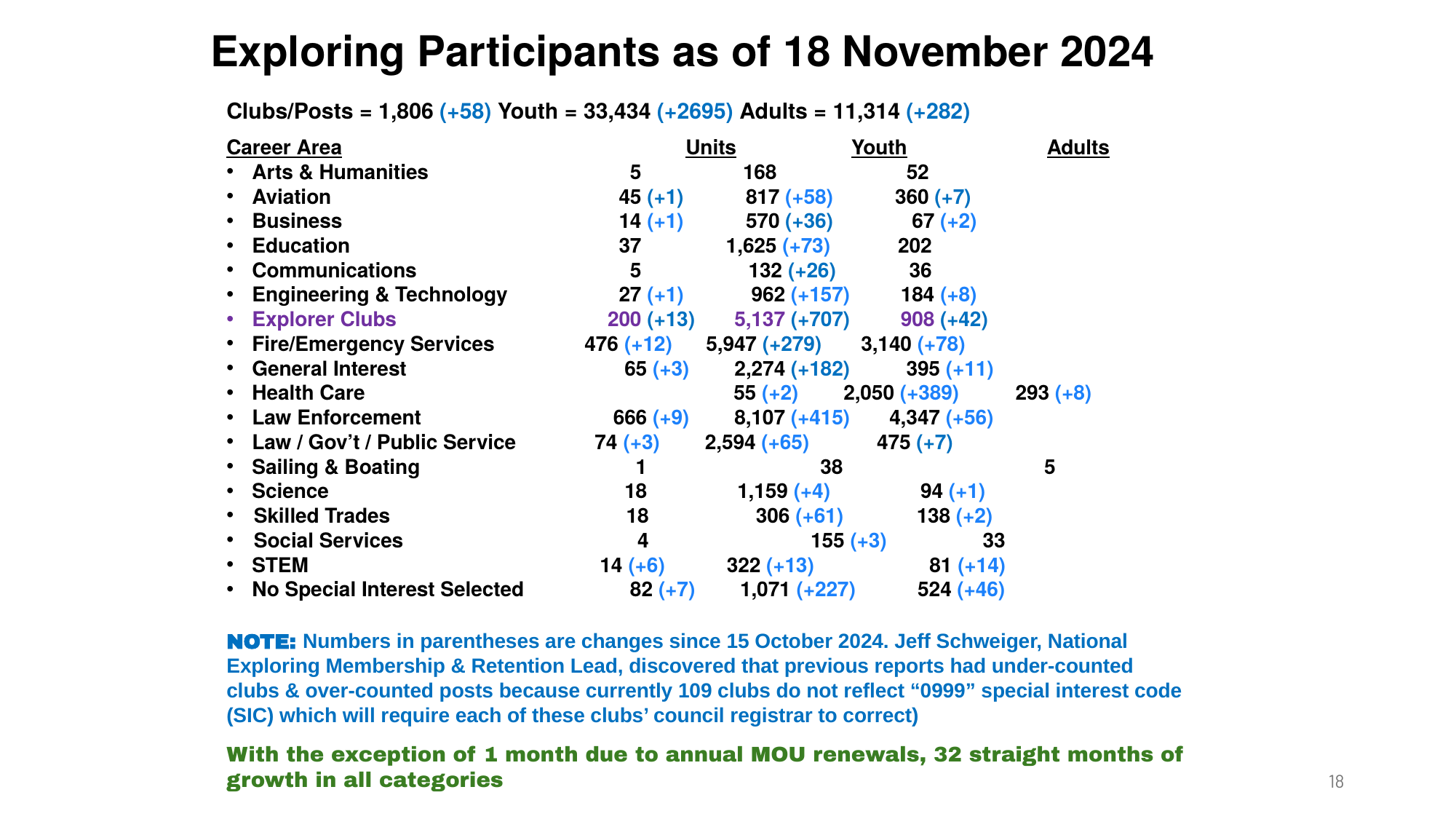

# Exploring Participants as of 18 November 2024
Clubs/Posts = 1,806 (+58) Youth = 33,434 (+2695) Adults = 11,314 (+282)

Career Area			    Units	              Youth	          Adults
Arts & Humanities 		         5                  168                       52
Aviation			       45 (+1)           817 (+58)           360 (+7)
Business			       14 (+1)           570 (+36)              67 (+2)
Education			       37               1,625 (+73)            202
Communications		         5                   132 (+26)             36
Engineering & Technology	       27 (+1)            962 (+157)         184 (+8)
Explorer Clubs		     200 (+13)       5,137 (+707)         908 (+42)
Fire/Emergency Services                476 (+12)      5,947 (+279)       3,140 (+78)
General Interest 		        65 (+3)        2,274 (+182)          395 (+11)
Health Care			        55 (+2)        2,050 (+389)          293 (+8)
Law Enforcement		      666 (+9)        8,107 (+415)       4,347 (+56)
Law / Gov’t / Public Service              74 (+3)        2,594 (+65)            475 (+7)
Sailing & Boating 		          1		    38		     5
Science			        18                1,159 (+4)                94 (+1)
Skilled Trades		        18                   306 (+61)             138 (+2)
Social Services		          4		  155 (+3)                 33
STEM		                       14 (+6)           322 (+13)        	    81 (+14)
No Special Interest Selected	         82 (+7)        1,071 (+227)           524 (+46)

NOTE: Numbers in parentheses are changes since 15 October 2024. Jeff Schweiger, National Exploring Membership & Retention Lead, discovered that previous reports had under-counted clubs & over-counted posts because currently 109 clubs do not reflect “0999” special interest code (SIC) which will require each of these clubs’ council registrar to correct)

With the exception of 1 month due to annual MOU renewals, 32 straight months of growth in all categories

18